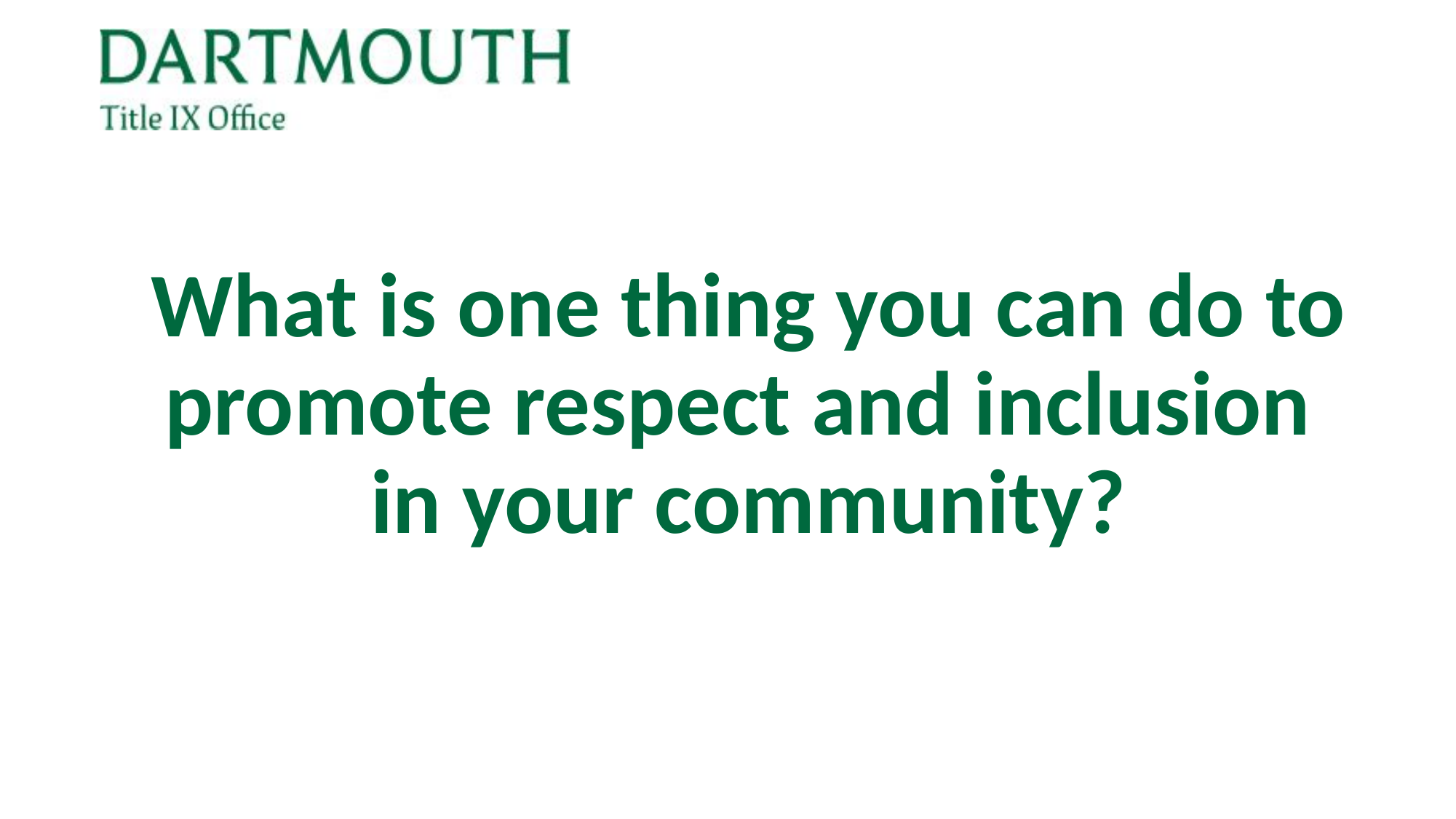

# What is one thing you can do to promote respect and inclusion in your community?